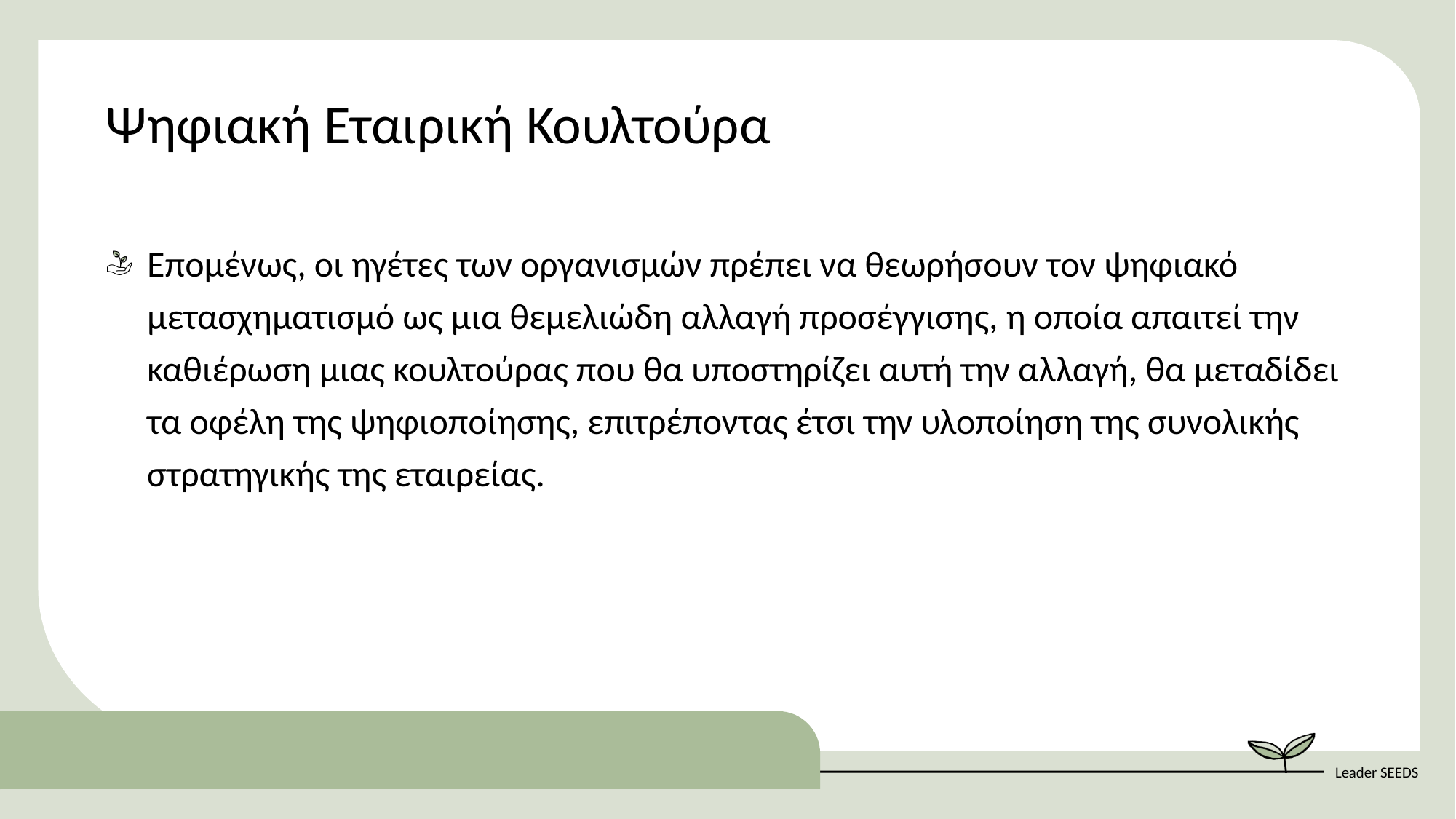

Ψηφιακή Εταιρική Κουλτούρα
Επομένως, οι ηγέτες των οργανισμών πρέπει να θεωρήσουν τον ψηφιακό μετασχηματισμό ως μια θεμελιώδη αλλαγή προσέγγισης, η οποία απαιτεί την καθιέρωση μιας κουλτούρας που θα υποστηρίζει αυτή την αλλαγή, θα μεταδίδει τα οφέλη της ψηφιοποίησης, επιτρέποντας έτσι την υλοποίηση της συνολικής στρατηγικής της εταιρείας.